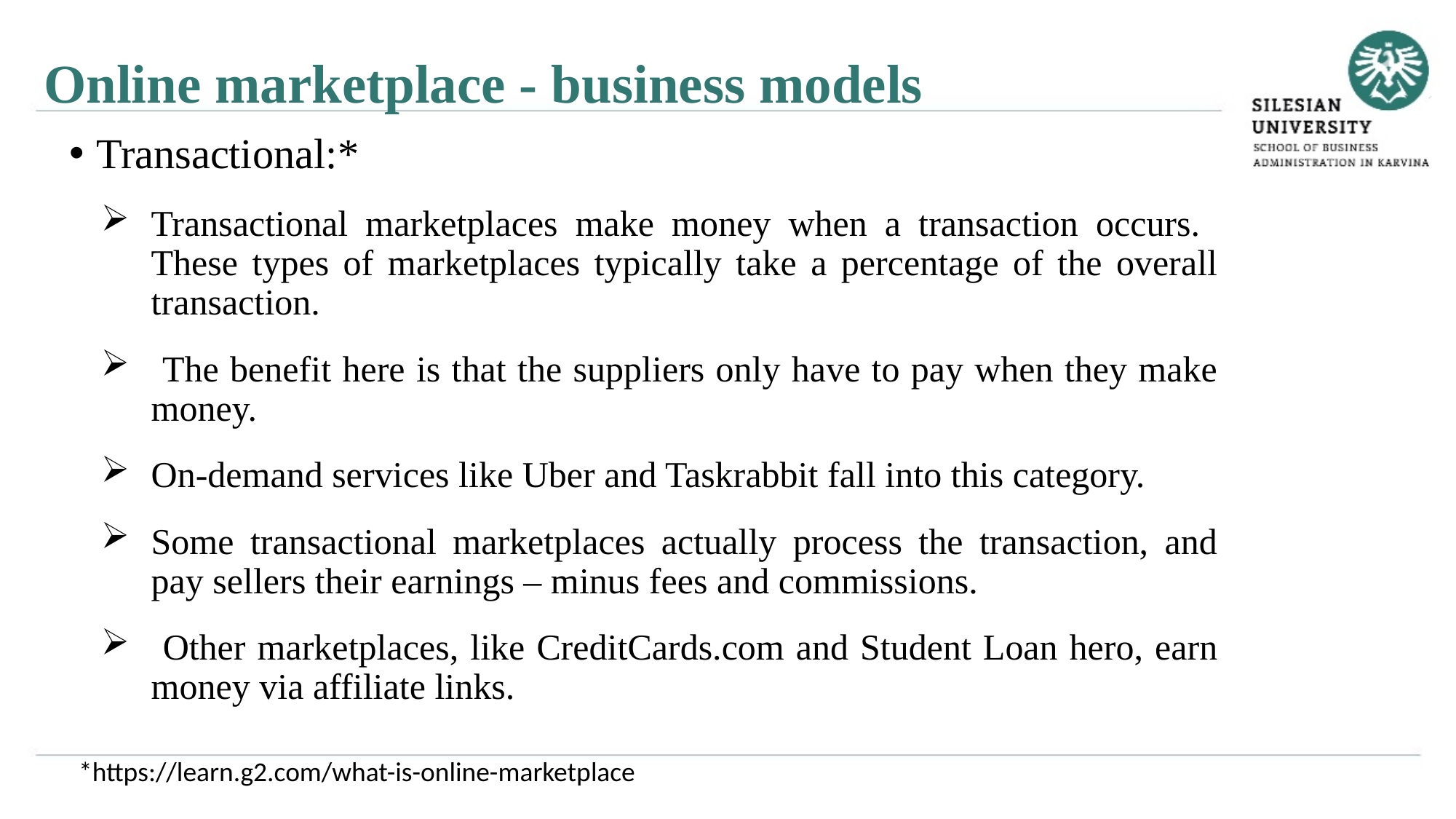

Online marketplace - business models
Transactional:*
Transactional marketplaces make money when a transaction occurs.  These types of marketplaces typically take a percentage of the overall transaction.
 The benefit here is that the suppliers only have to pay when they make money.
On-demand services like Uber and Taskrabbit fall into this category.
Some transactional marketplaces actually process the transaction, and pay sellers their earnings – minus fees and commissions.
 Other marketplaces, like CreditCards.com and Student Loan hero, earn money via affiliate links.
*https://learn.g2.com/what-is-online-marketplace